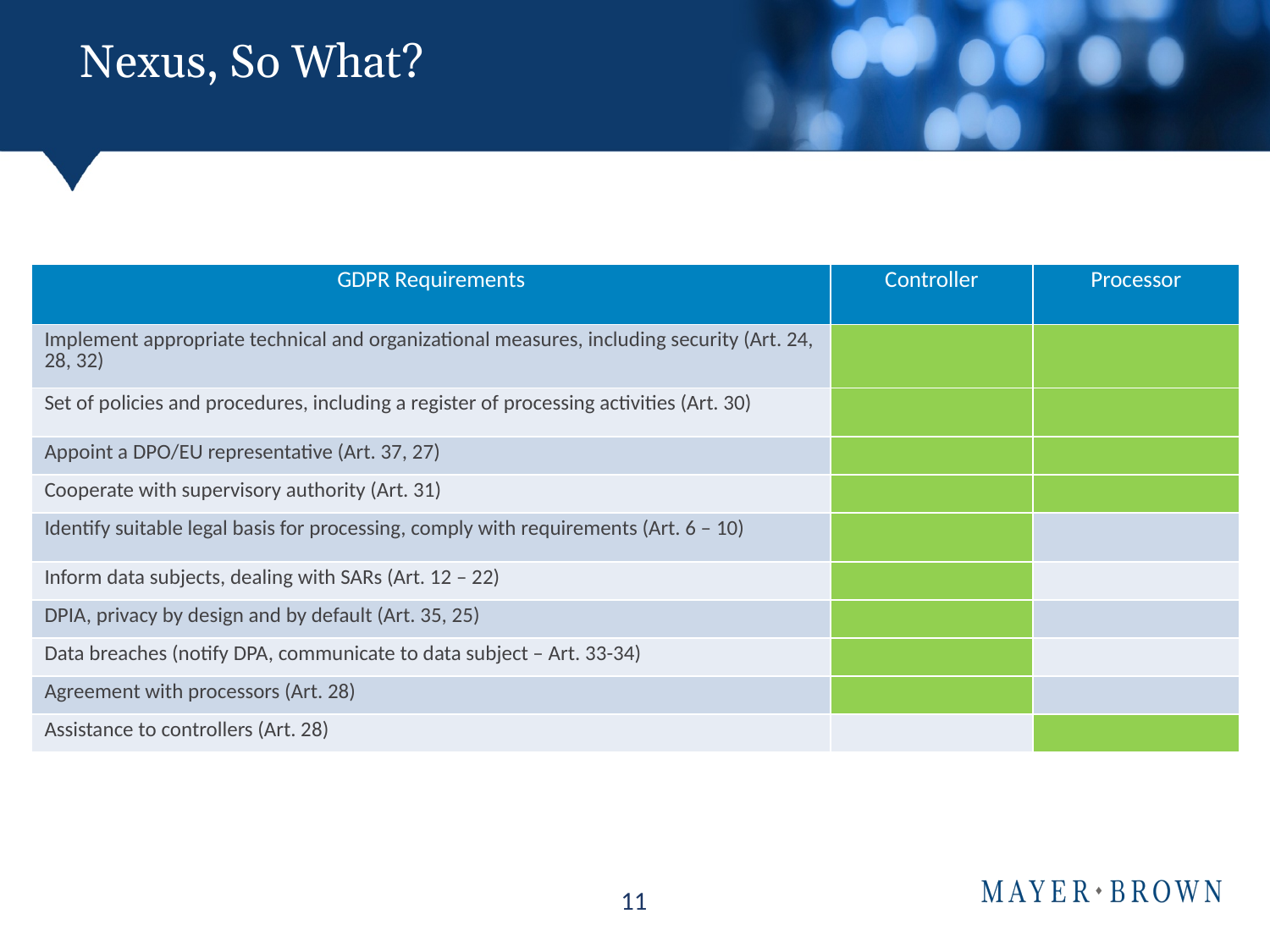

# Nexus, So What?
| GDPR Requirements | Controller | Processor |
| --- | --- | --- |
| Implement appropriate technical and organizational measures, including security (Art. 24, 28, 32) |  |  |
| Set of policies and procedures, including a register of processing activities (Art. 30) |  |  |
| Appoint a DPO/EU representative (Art. 37, 27) |  |  |
| Cooperate with supervisory authority (Art. 31) |  |  |
| Identify suitable legal basis for processing, comply with requirements (Art. 6 – 10) |  |  |
| Inform data subjects, dealing with SARs (Art. 12 – 22) |  |  |
| DPIA, privacy by design and by default (Art. 35, 25) |  |  |
| Data breaches (notify DPA, communicate to data subject – Art. 33-34) |  |  |
| Agreement with processors (Art. 28) |  |  |
| Assistance to controllers (Art. 28) |  |  |
11